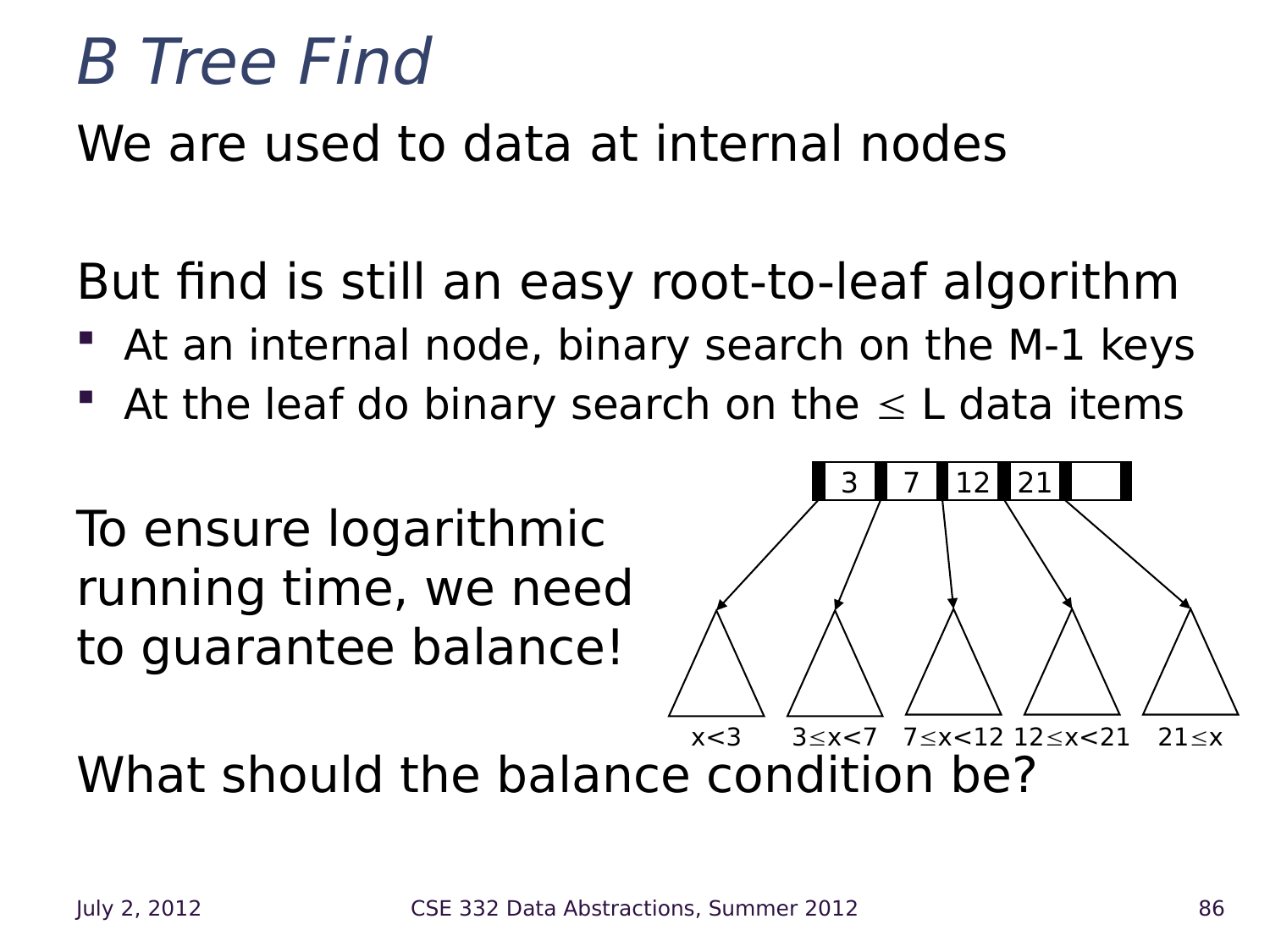

# B Tree Find
We are used to data at internal nodes

But find is still an easy root-to-leaf algorithm
At an internal node, binary search on the M-1 keys
At the leaf do binary search on the ≤ L data items

To ensure logarithmic
running time, we need
to guarantee balance!
What should the balance condition be?

3

7

12

21

3≤x<7
x<3
7≤x<12
12≤x<21
21≤x
July 2, 2012
CSE 332 Data Abstractions, Summer 2012
86